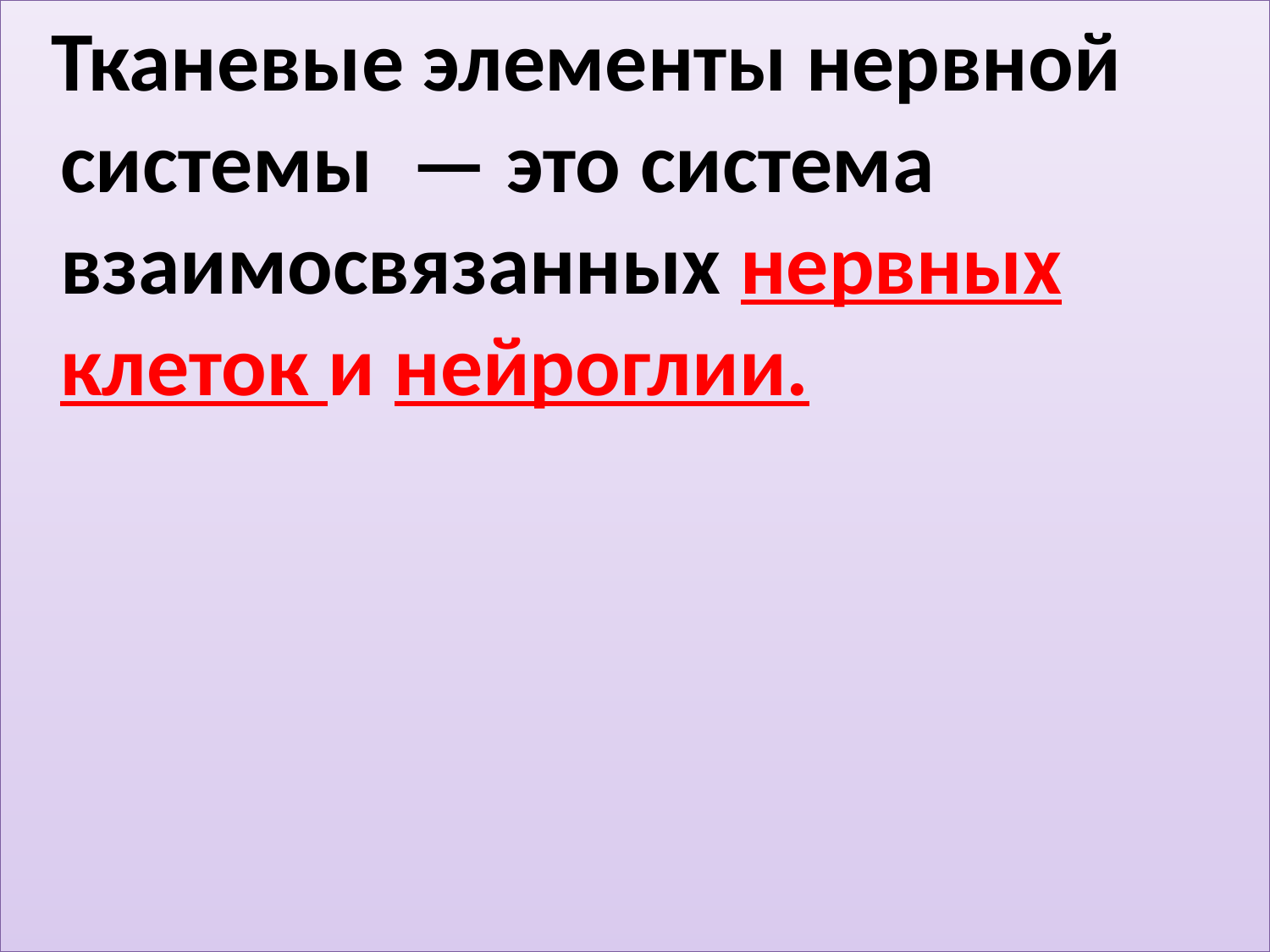

Тканевые элементы нервной системы  — это система взаимосвязанных нервных клеток и нейроглии.
#